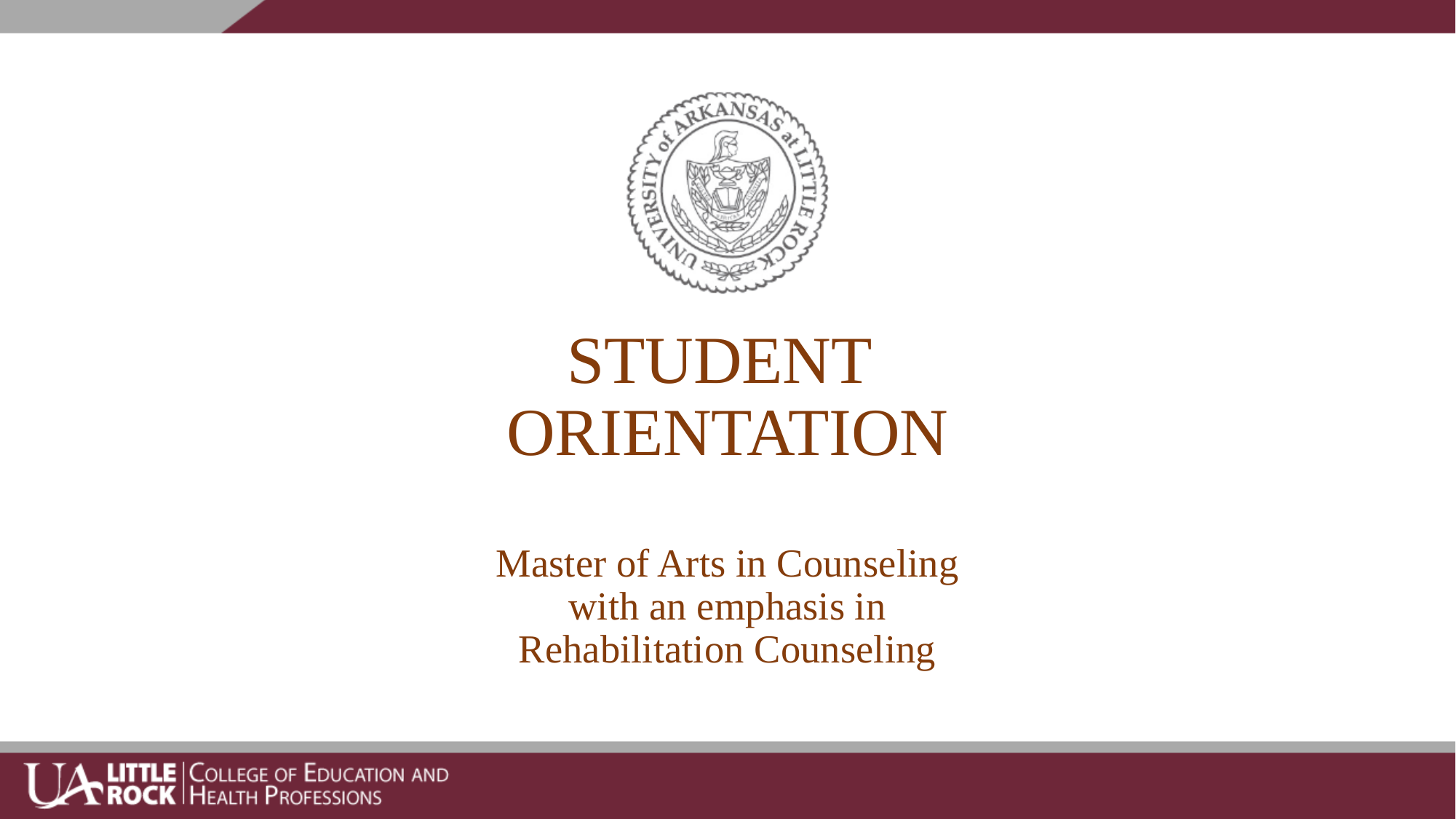

# STUDENT ORIENTATION Master of Arts in Counseling with an emphasis in Rehabilitation Counseling